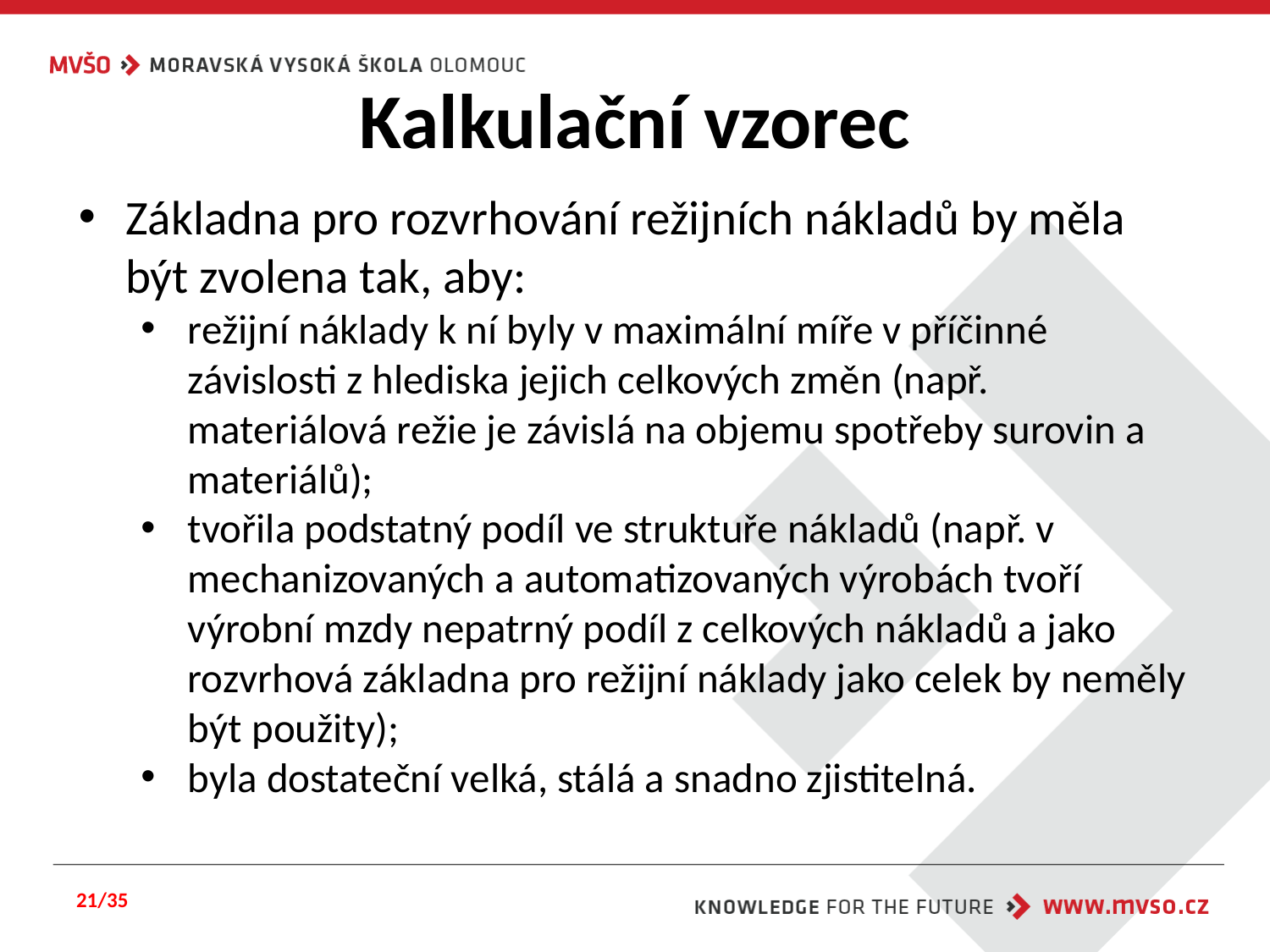

# Kalkulační vzorec
Základna pro rozvrhování režijních nákladů by měla být zvolena tak, aby:
režijní náklady k ní byly v maximální míře v příčinné závislosti z hlediska jejich celkových změn (např. materiálová režie je závislá na objemu spotřeby surovin a materiálů);
tvořila podstatný podíl ve struktuře nákladů (např. v mechanizovaných a automatizovaných výrobách tvoří výrobní mzdy nepatrný podíl z celkových nákladů a jako rozvrhová základna pro režijní náklady jako celek by neměly být použity);
byla dostateční velká, stálá a snadno zjistitelná.
21/35